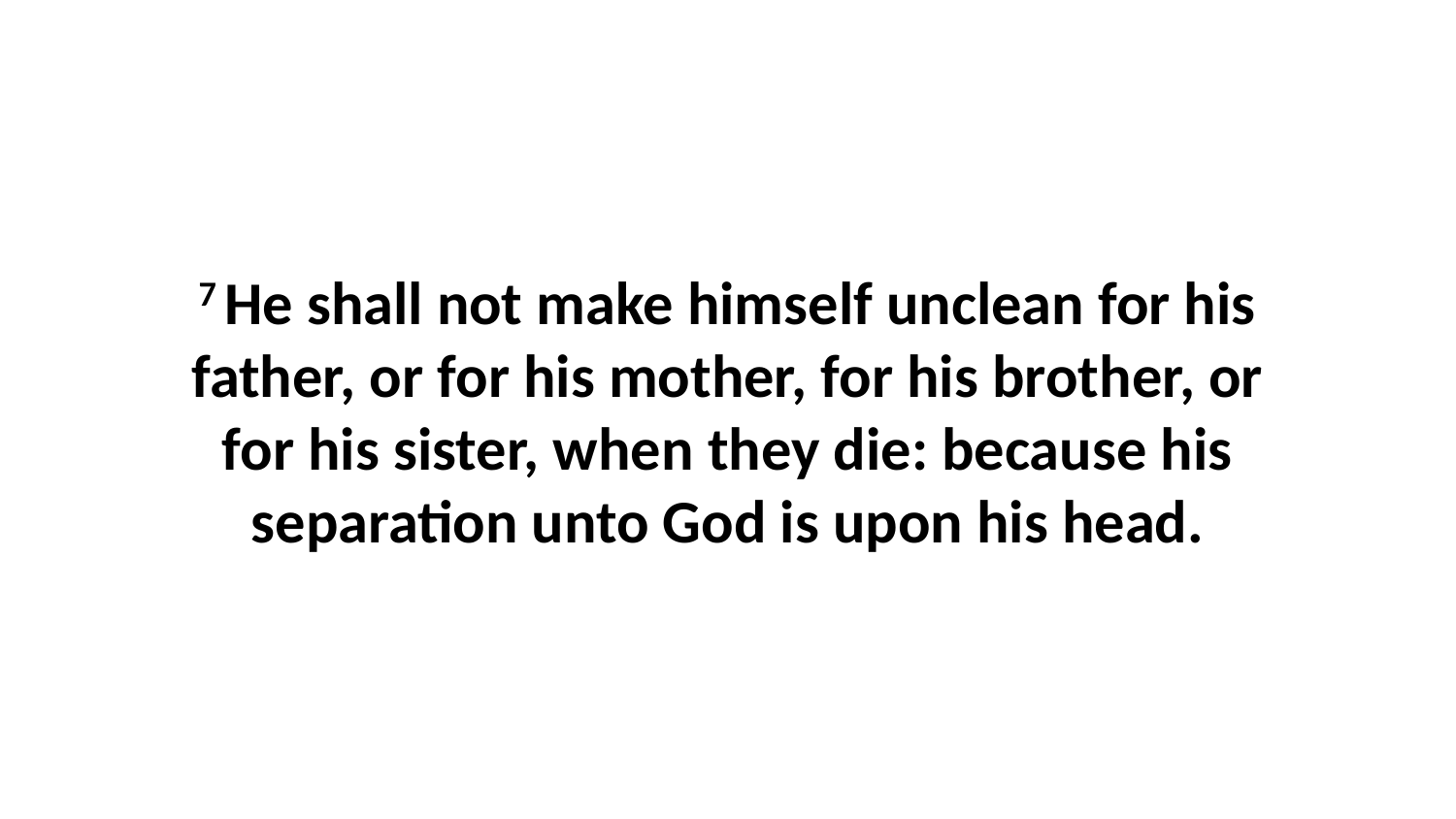

7 He shall not make himself unclean for his father, or for his mother, for his brother, or for his sister, when they die: because his separation unto God is upon his head.